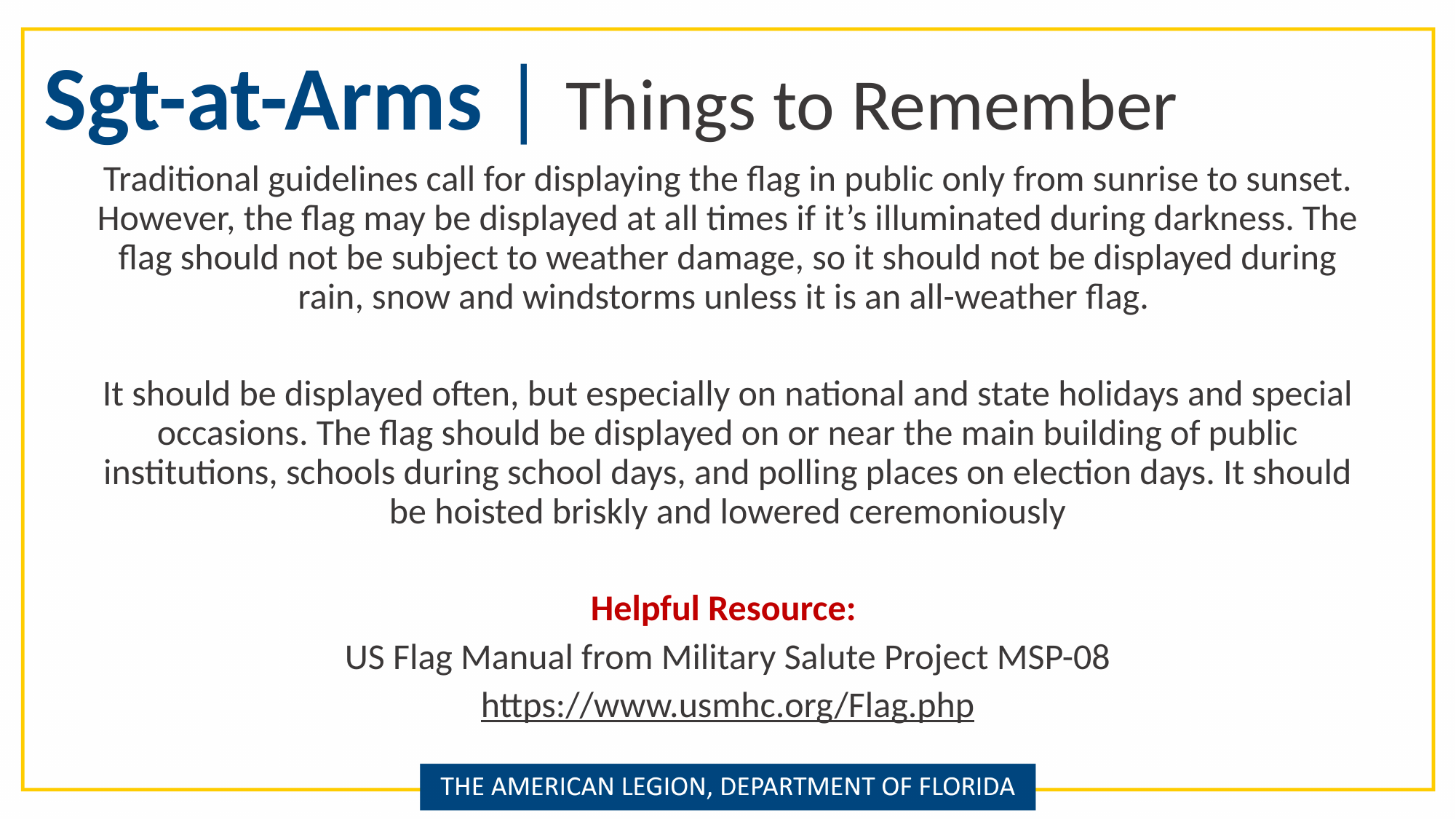

Sgt-at-Arms | Things to Remember
Traditional guidelines call for displaying the flag in public only from sunrise to sunset. However, the flag may be displayed at all times if it’s illuminated during darkness. The flag should not be subject to weather damage, so it should not be displayed during rain, snow and windstorms unless it is an all-weather flag.

It should be displayed often, but especially on national and state holidays and special occasions. The flag should be displayed on or near the main building of public institutions, schools during school days, and polling places on election days. It should be hoisted briskly and lowered ceremoniously

Helpful Resource:
US Flag Manual from Military Salute Project MSP-08
https://www.usmhc.org/Flag.php